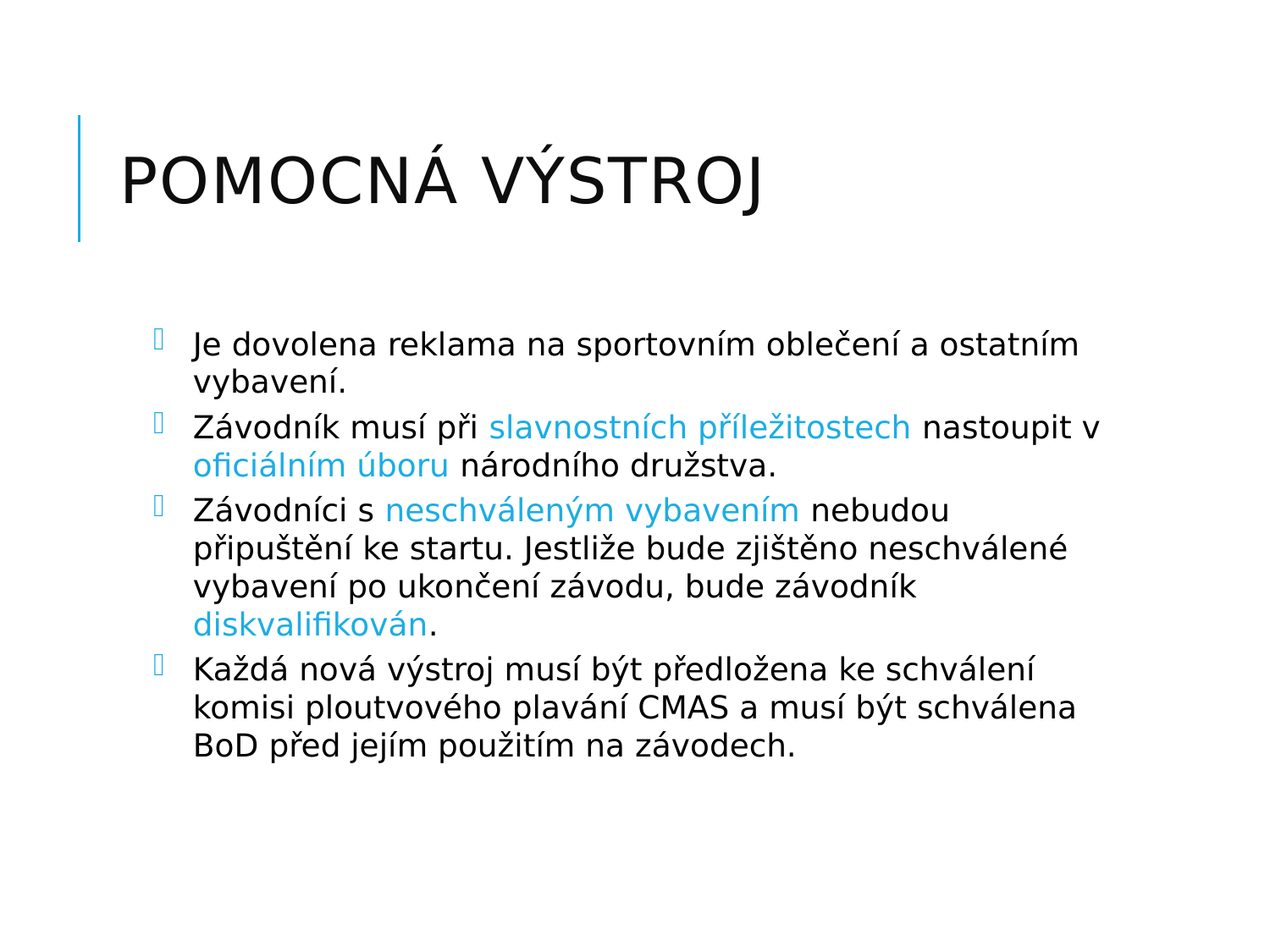

# Pomocná výstroj
Je dovolena reklama na sportovním oblečení a ostatním vybavení.
Závodník musí při slavnostních příležitostech nastoupit v oficiálním úboru národního družstva.
Závodníci s neschváleným vybavením nebudou připuštění ke startu. Jestliže bude zjištěno neschválené vybavení po ukončení závodu, bude závodník diskvalifikován.
Každá nová výstroj musí být předložena ke schválení komisi ploutvového plavání CMAS a musí být schválena BoD před jejím použitím na závodech.